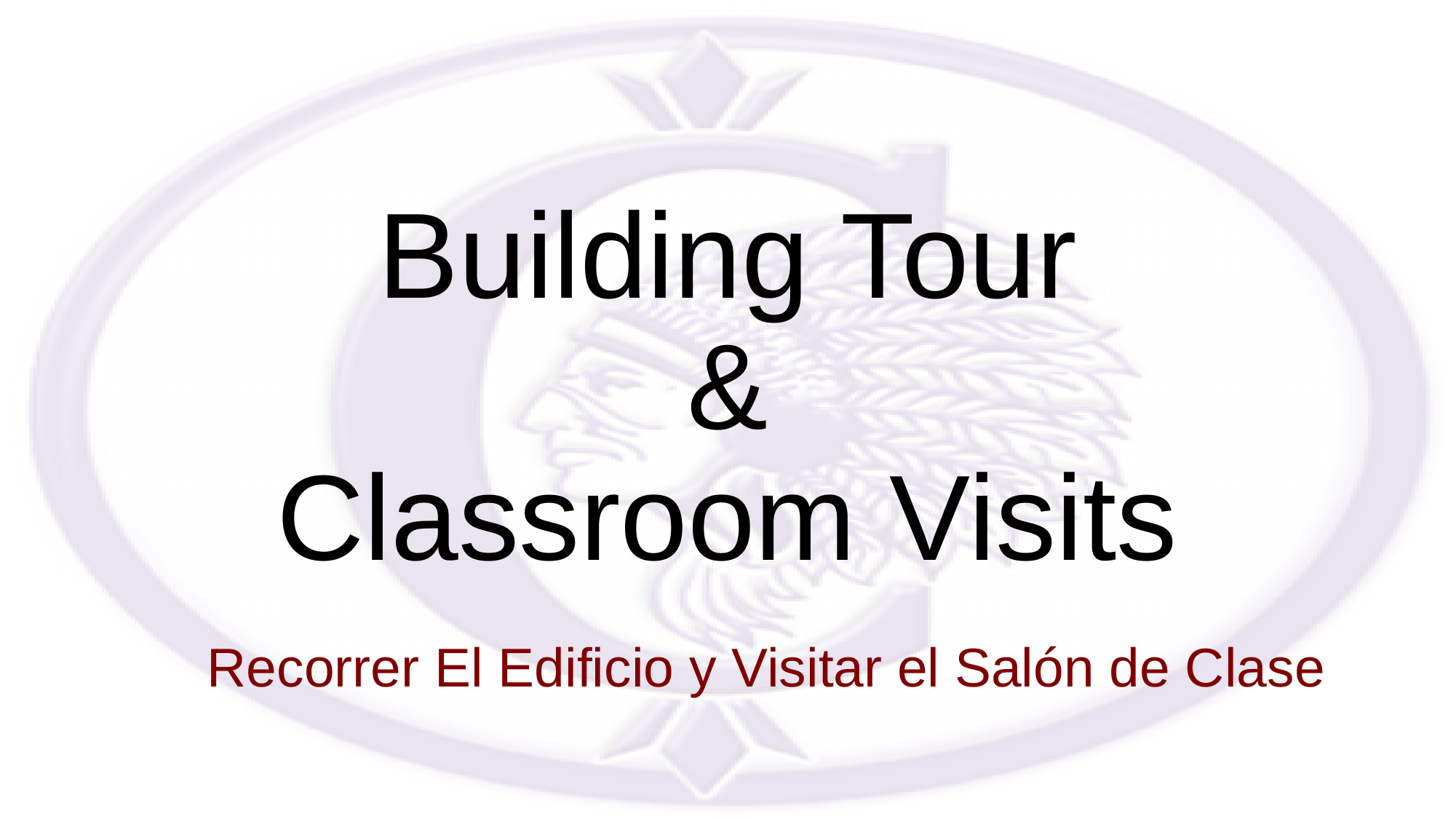

# Building Tour & Classroom Visits
Recorrer El Edificio y Visitar el Salón de Clase